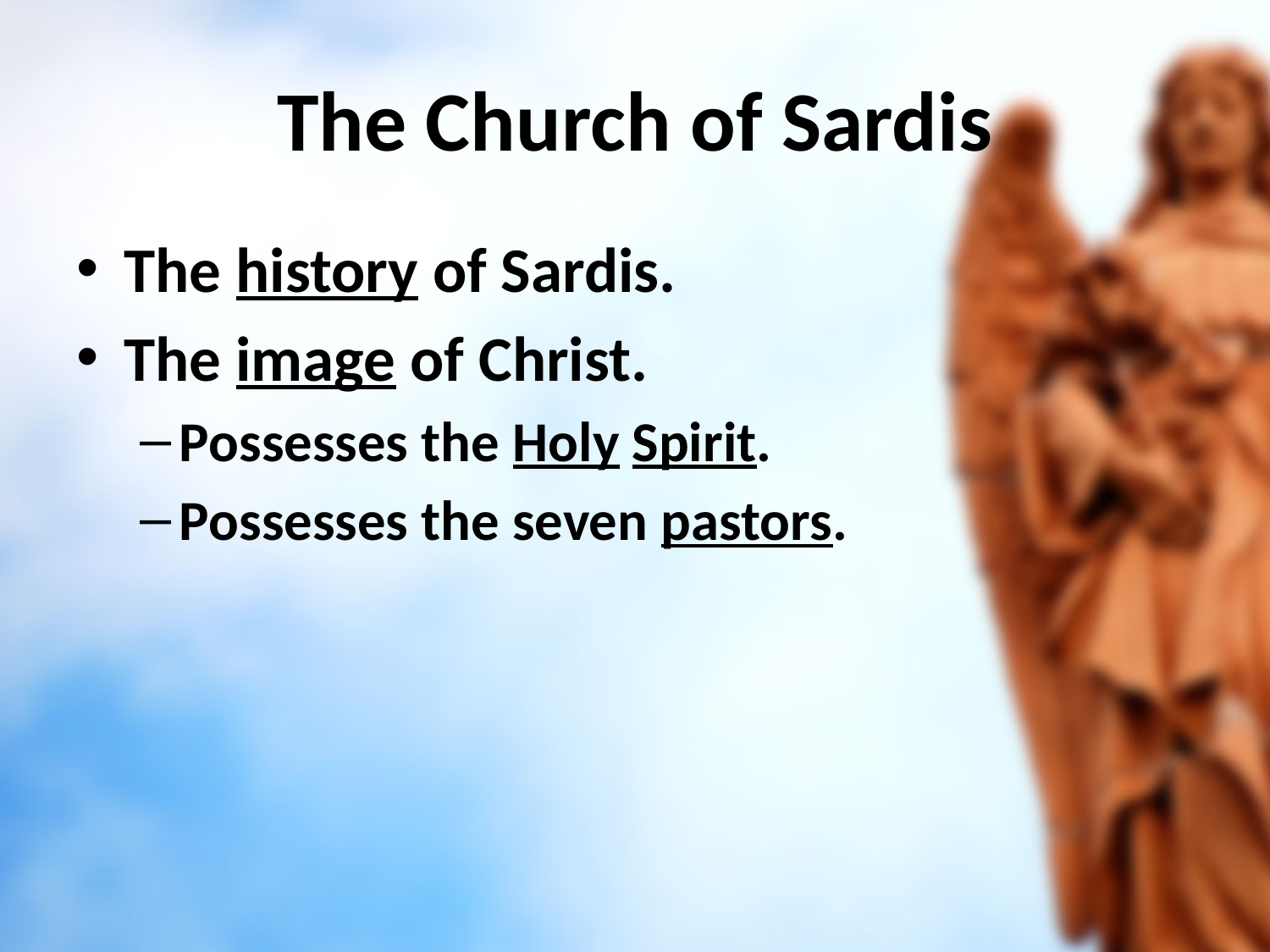

# The Church of Sardis
The history of Sardis.
The image of Christ.
Possesses the Holy Spirit.
Possesses the seven pastors.